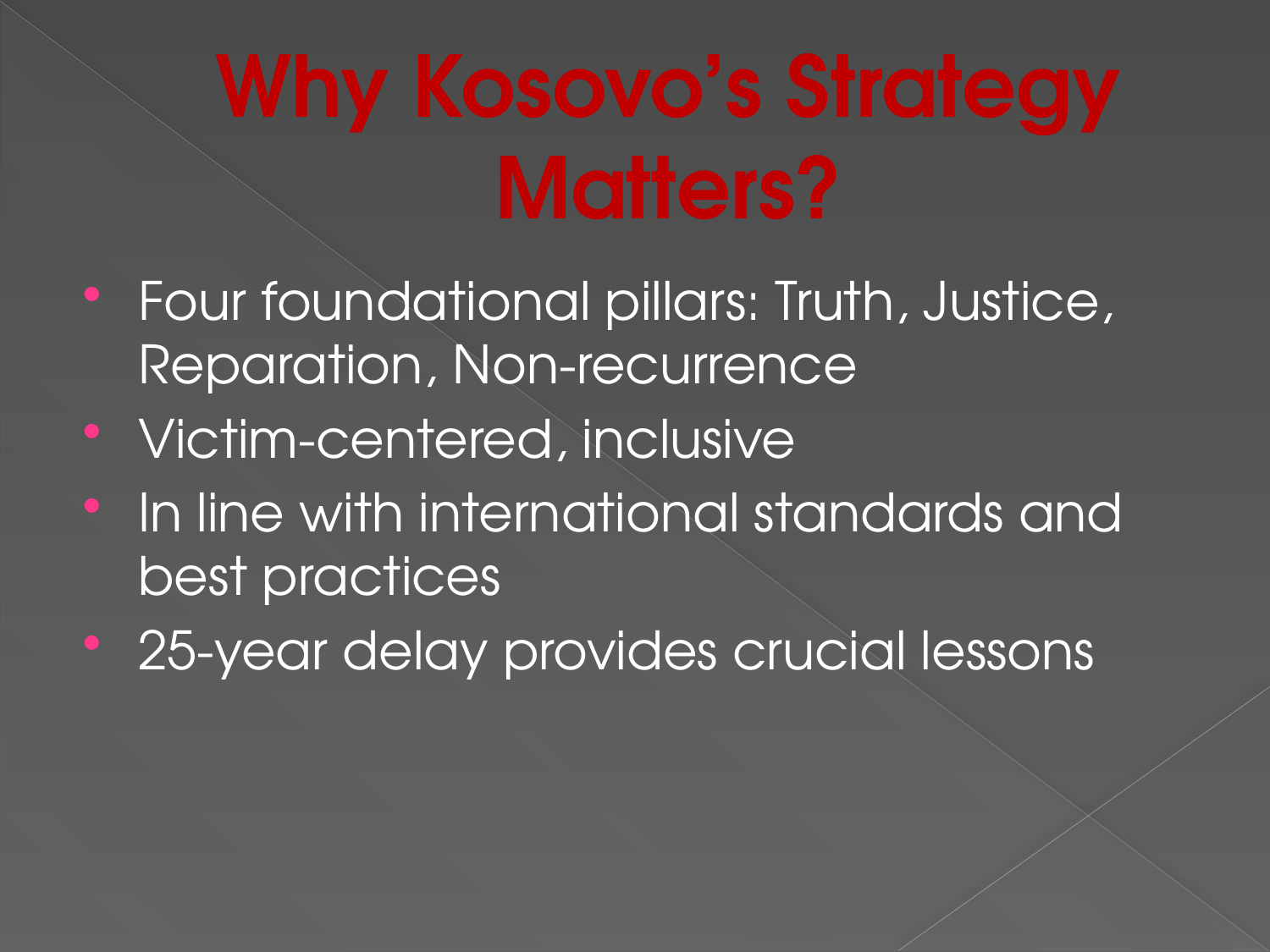

# Why Kosovo’s Strategy Matters?
Four foundational pillars: Truth, Justice, Reparation, Non-recurrence
Victim-centered, inclusive
In line with international standards and best practices
25-year delay provides crucial lessons